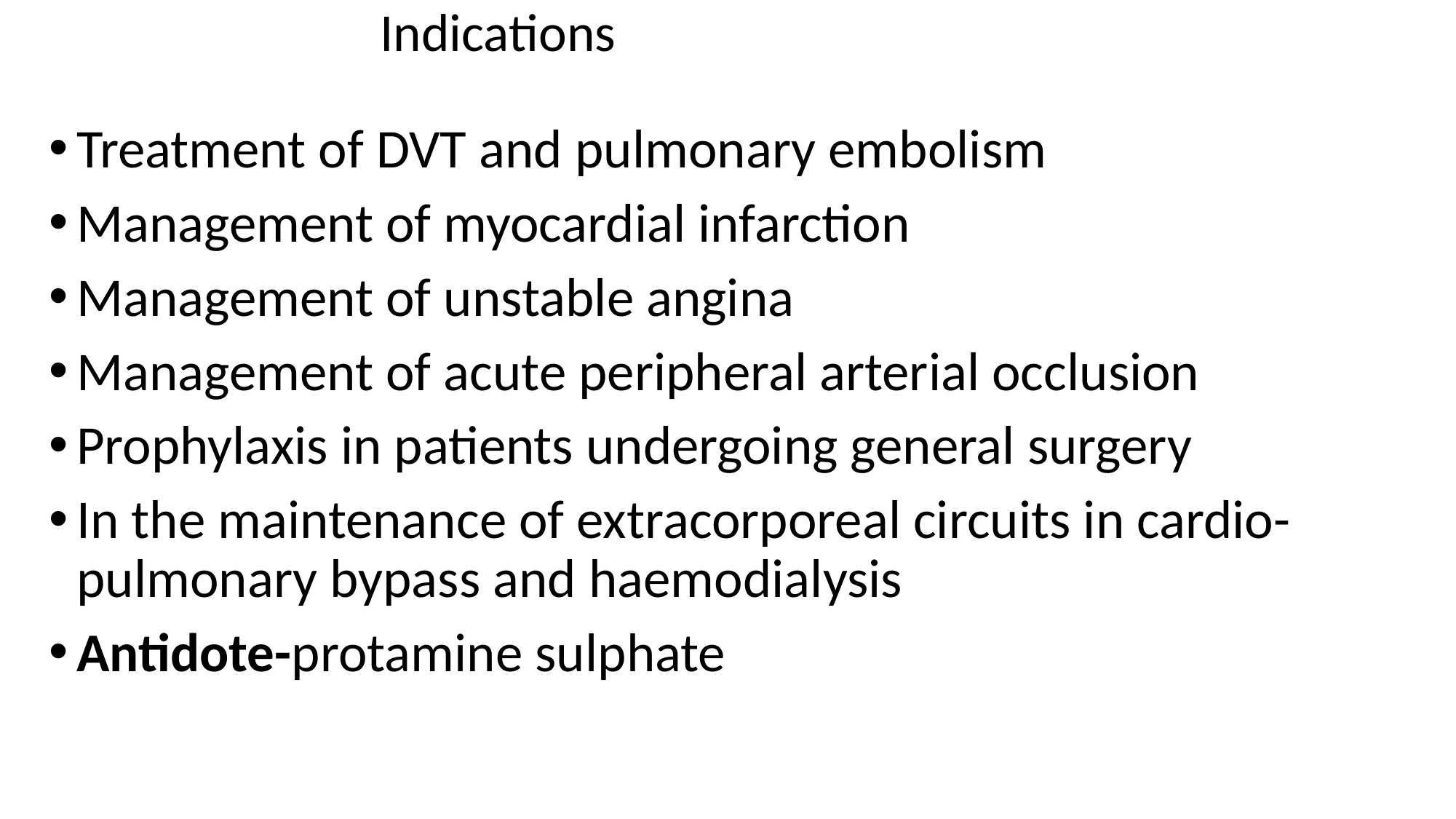

# Indications
Treatment of DVT and pulmonary embolism
Management of myocardial infarction
Management of unstable angina
Management of acute peripheral arterial occlusion
Prophylaxis in patients undergoing general surgery
In the maintenance of extracorporeal circuits in cardio-pulmonary bypass and haemodialysis
Antidote-protamine sulphate